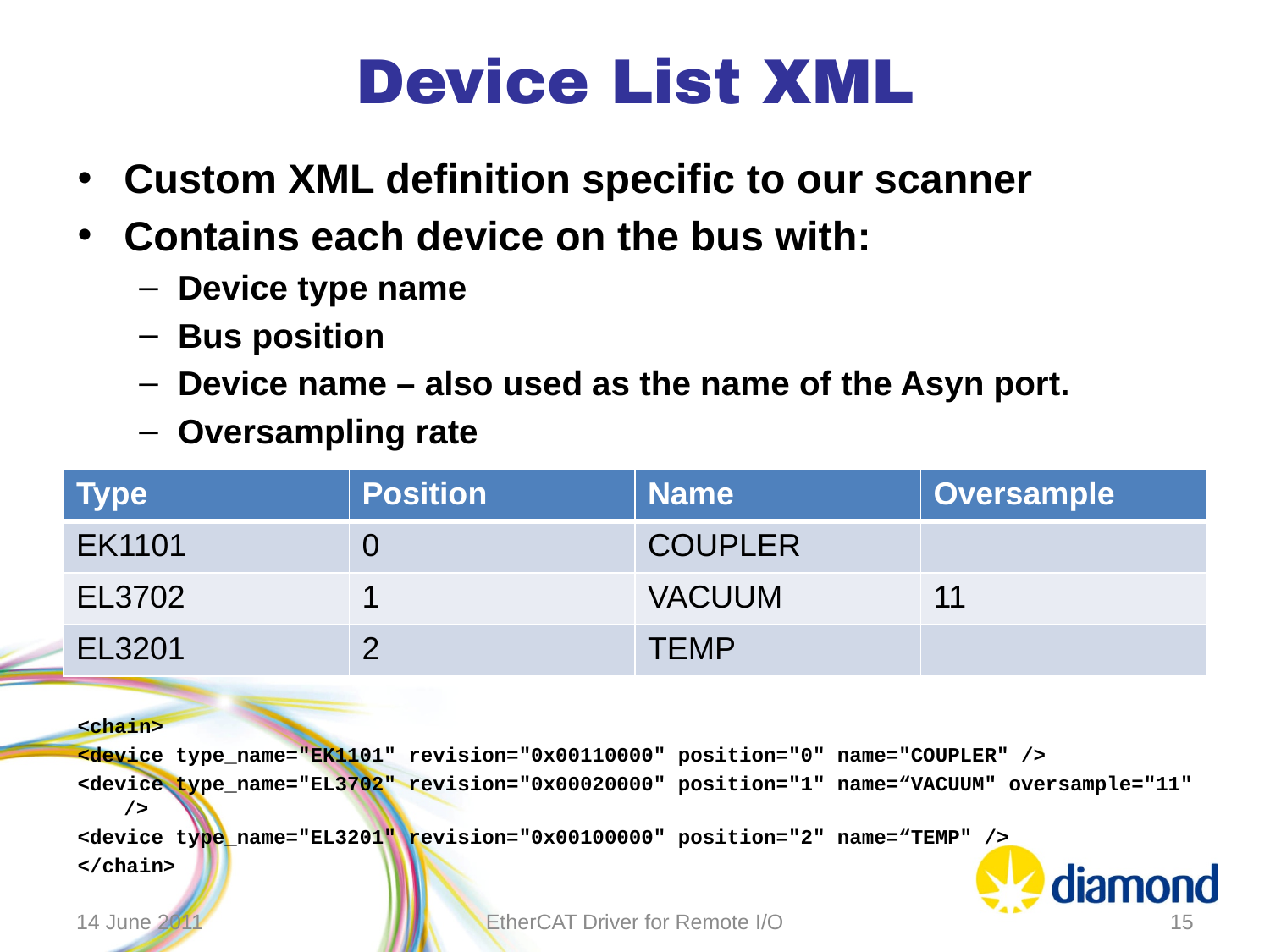

# Device List XML
Custom XML definition specific to our scanner
Contains each device on the bus with:
Device type name
Bus position
Device name – also used as the name of the Asyn port.
Oversampling rate

<chain>
<device type_name="EK1101" revision="0x00110000" position="0" name="COUPLER" />
<device type_name="EL3702" revision="0x00020000" position="1" name=“VACUUM" oversample="11" />
<device type_name="EL3201" revision="0x00100000" position="2" name=“TEMP" />
</chain>
| Type | Position | Name | Oversample |
| --- | --- | --- | --- |
| EK1101 | 0 | COUPLER |  |
| EL3702 | 1 | VACUUM | 11 |
| EL3201 | 2 | TEMP |  |
14 June 2011
EtherCAT Driver for Remote I/O
15